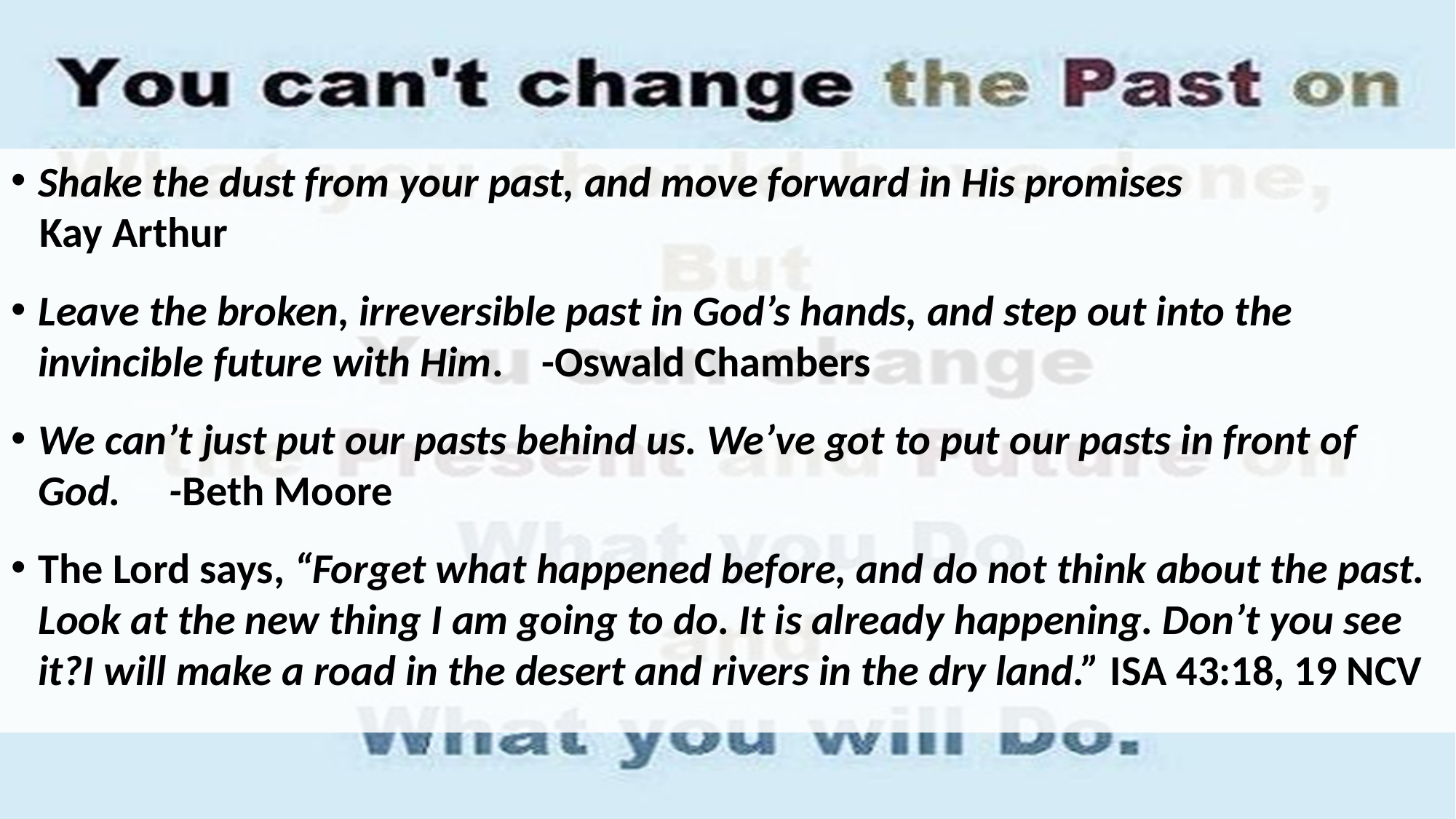

Shake the dust from your past, and move forward in His promises
   Kay Arthur
Leave the broken, irreversible past in God’s hands, and step out into the invincible future with Him.    -Oswald Chambers
We can’t just put our pasts behind us. We’ve got to put our pasts in front of God.     -Beth Moore
The Lord says, “Forget what happened before, and do not think about the past. Look at the new thing I am going to do. It is already happening. Don’t you see it?I will make a road in the desert and rivers in the dry land.” ISA 43:18, 19 NCV